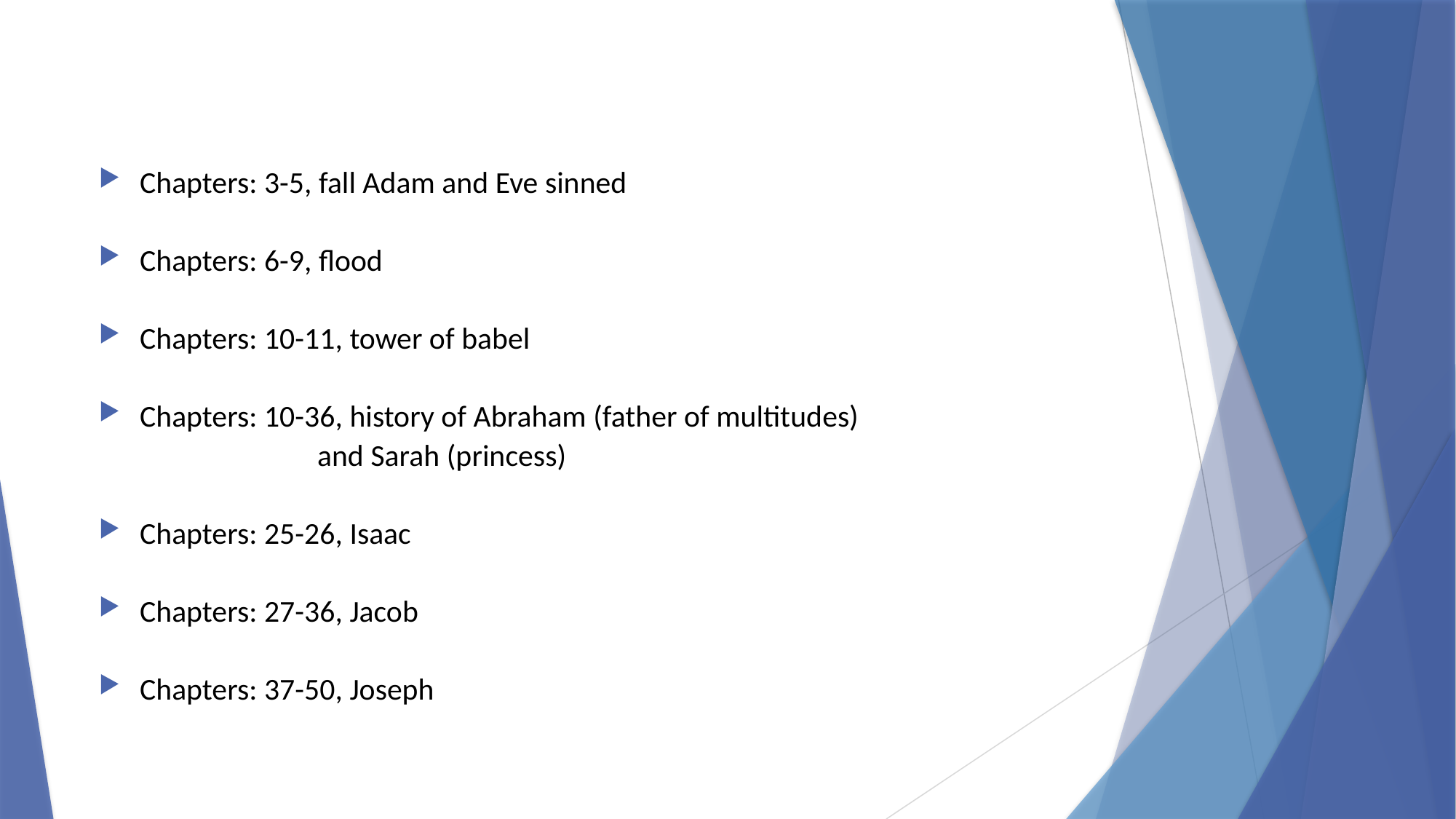

Chapters: 3-5, fall Adam and Eve sinned

Chapters: 6-9, flood

Chapters: 10-11, tower of babel

Chapters: 10-36, history of Abraham (father of multitudes)
		and Sarah (princess)

Chapters: 25-26, Isaac

Chapters: 27-36, Jacob

Chapters: 37-50, Joseph